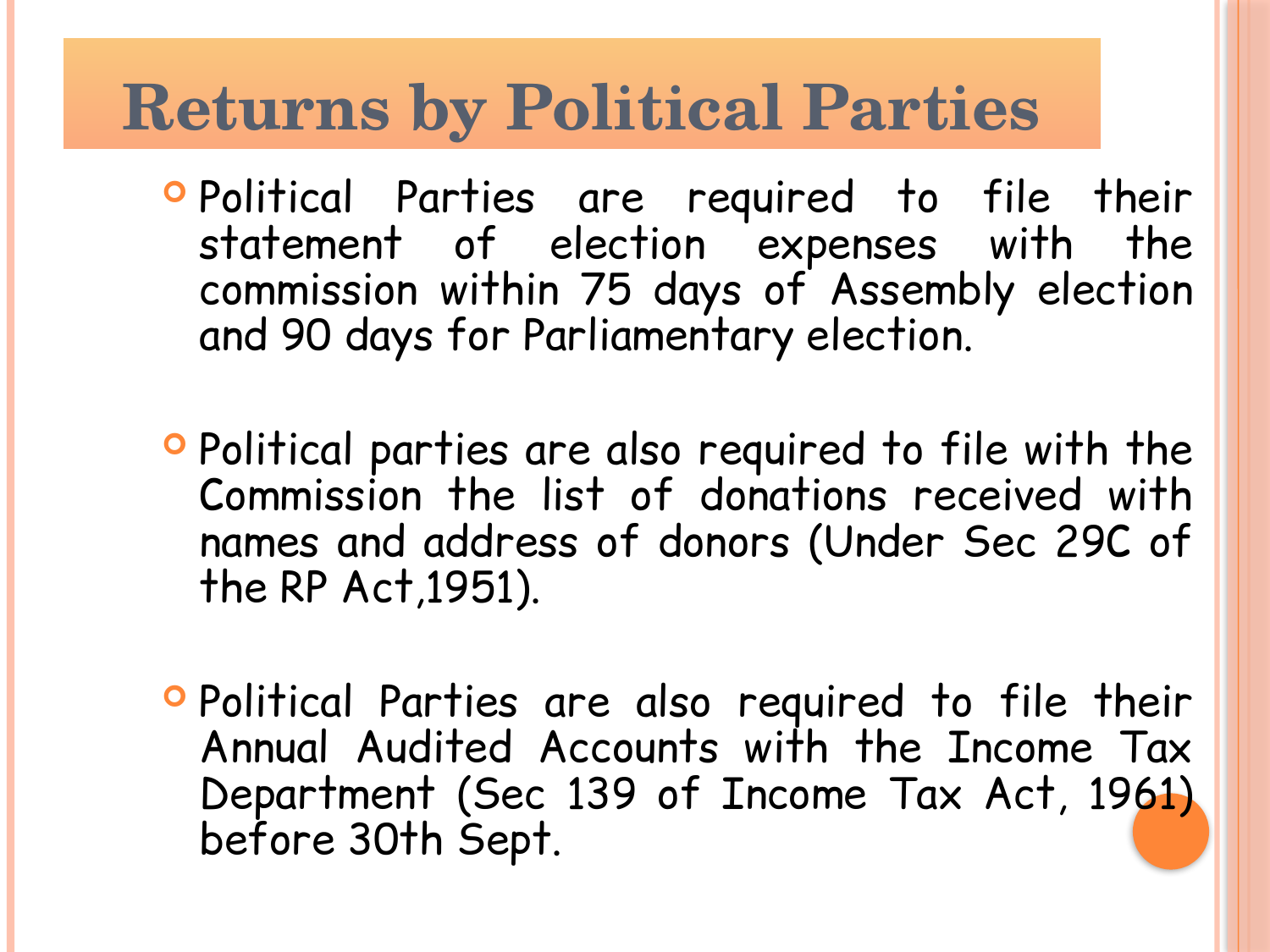

Returns by Political Parties
Political Parties are required to file their statement of election expenses with the commission within 75 days of Assembly election and 90 days for Parliamentary election.

Political parties are also required to file with the Commission the list of donations received with names and address of donors (Under Sec 29C of the RP Act,1951).

Political Parties are also required to file their Annual Audited Accounts with the Income Tax Department (Sec 139 of Income Tax Act, 1961) before 30th Sept.